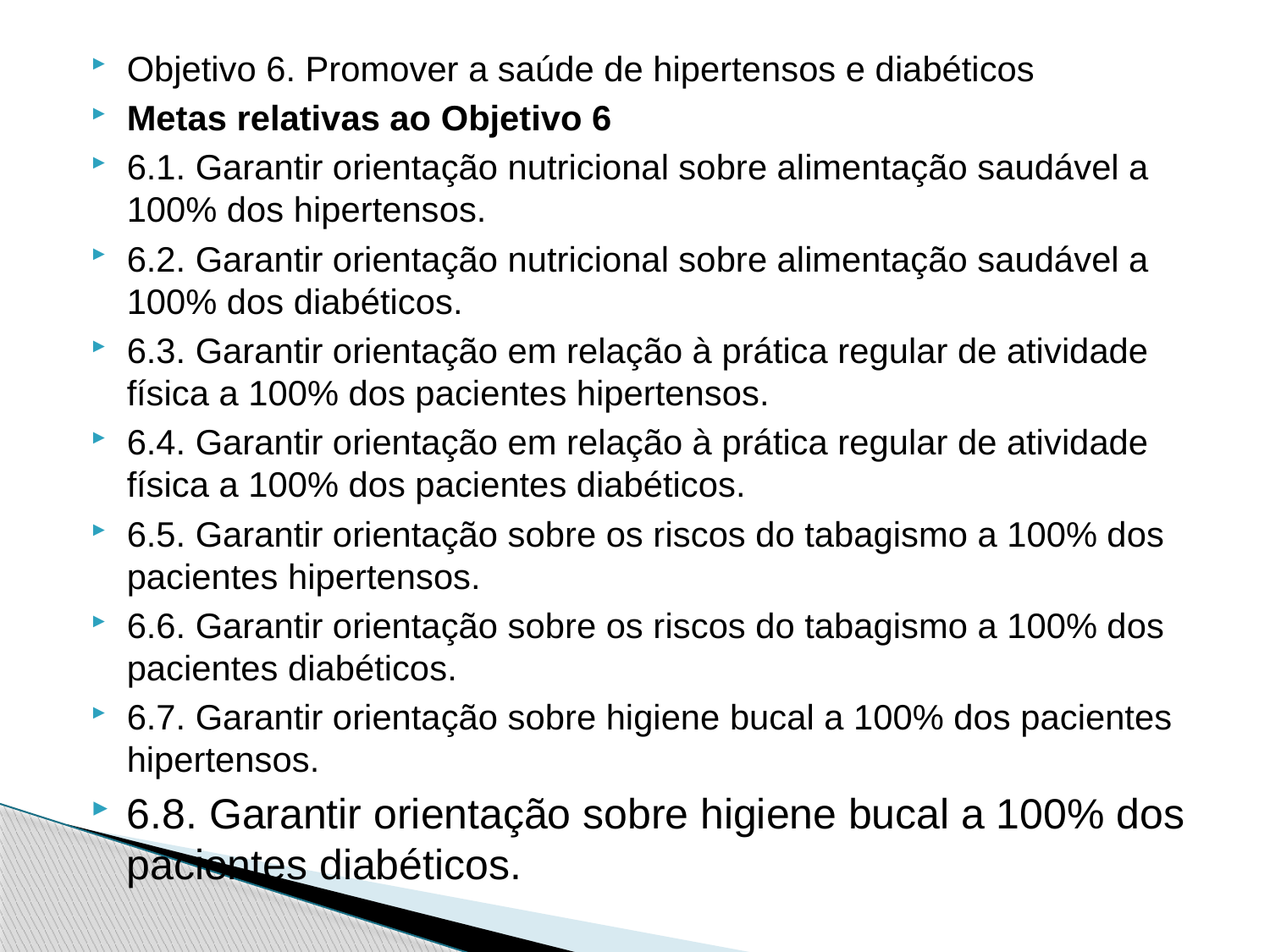

Objetivo 6. Promover a saúde de hipertensos e diabéticos
Metas relativas ao Objetivo 6
6.1. Garantir orientação nutricional sobre alimentação saudável a 100% dos hipertensos.
6.2. Garantir orientação nutricional sobre alimentação saudável a 100% dos diabéticos.
6.3. Garantir orientação em relação à prática regular de atividade física a 100% dos pacientes hipertensos.
6.4. Garantir orientação em relação à prática regular de atividade física a 100% dos pacientes diabéticos.
6.5. Garantir orientação sobre os riscos do tabagismo a 100% dos pacientes hipertensos.
6.6. Garantir orientação sobre os riscos do tabagismo a 100% dos pacientes diabéticos.
6.7. Garantir orientação sobre higiene bucal a 100% dos pacientes hipertensos.
6.8. Garantir orientação sobre higiene bucal a 100% dos pacientes diabéticos.